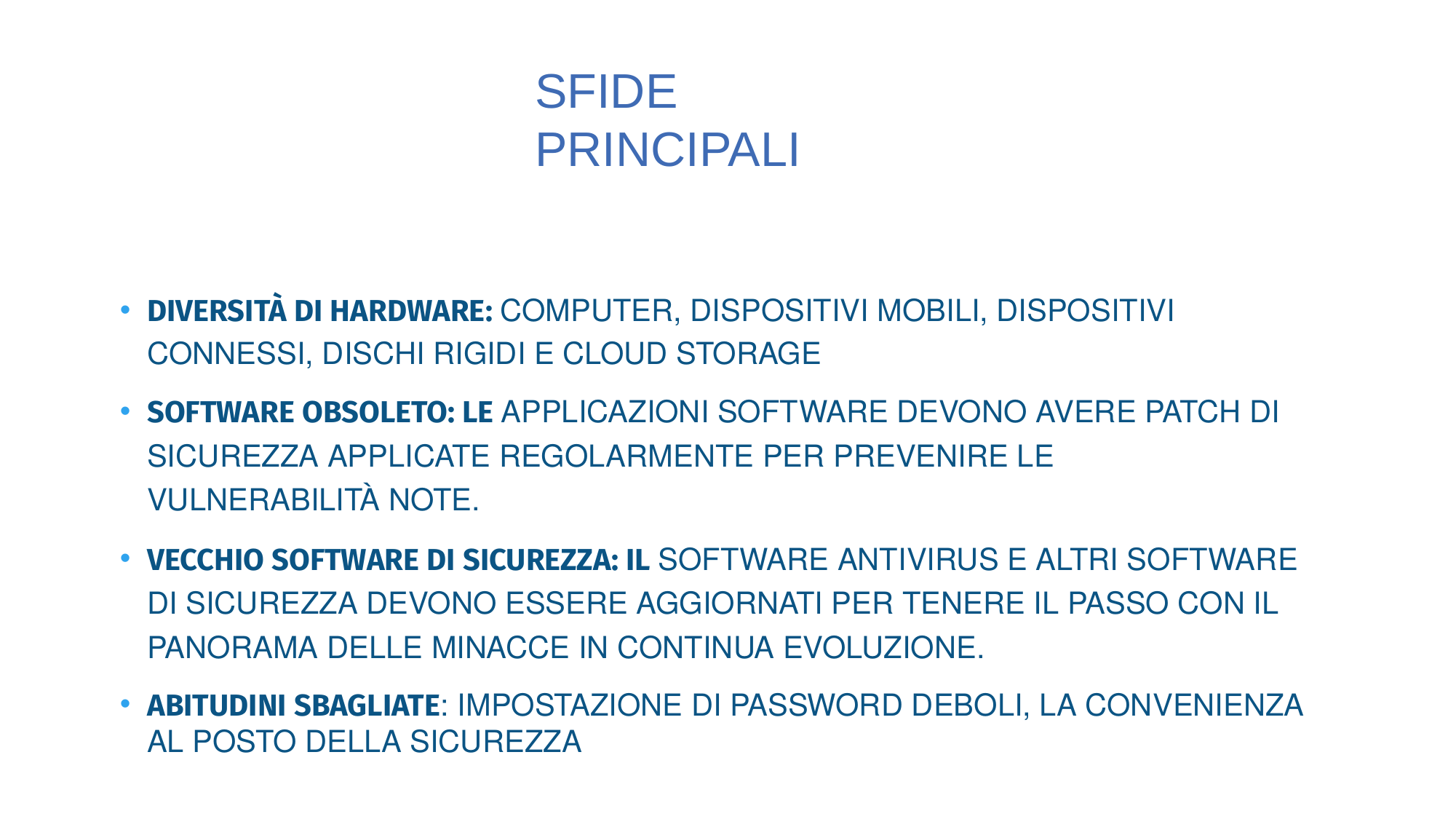

# SFIDE PRINCIPALI
DIVERSITÀ DI HARDWARE: COMPUTER, DISPOSITIVI MOBILI, DISPOSITIVI CONNESSI, DISCHI RIGIDI E CLOUD STORAGE
SOFTWARE OBSOLETO: LE APPLICAZIONI SOFTWARE DEVONO AVERE PATCH DI SICUREZZA APPLICATE REGOLARMENTE PER PREVENIRE LE VULNERABILITÀ NOTE.
VECCHIO SOFTWARE DI SICUREZZA: IL SOFTWARE ANTIVIRUS E ALTRI SOFTWARE DI SICUREZZA DEVONO ESSERE AGGIORNATI PER TENERE IL PASSO CON IL PANORAMA DELLE MINACCE IN CONTINUA EVOLUZIONE.
ABITUDINI SBAGLIATE: IMPOSTAZIONE DI PASSWORD DEBOLI, LA CONVENIENZA AL POSTO DELLA SICUREZZA